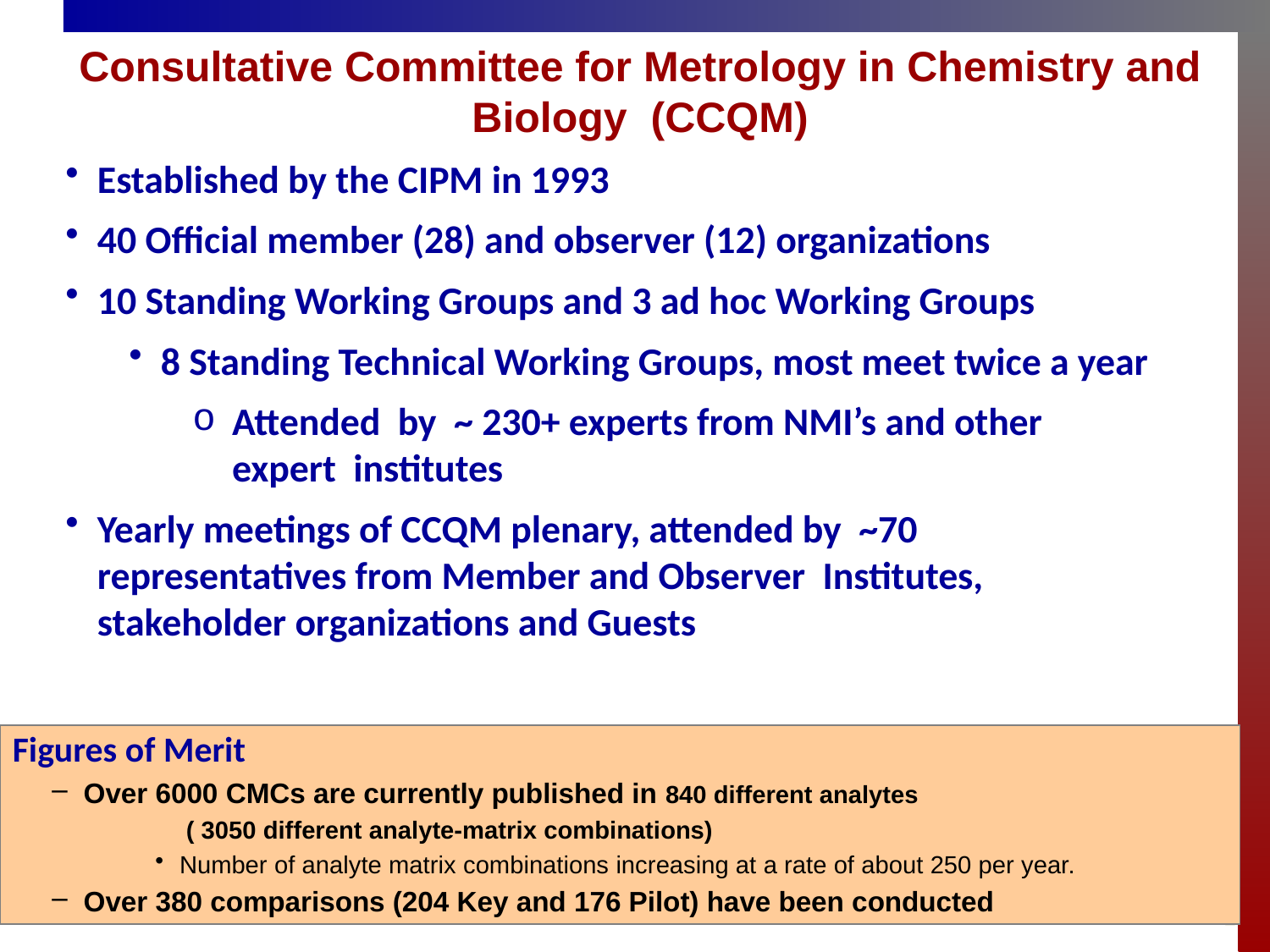

Consultative Committee for Metrology in Chemistry and Biology  (CCQM)
Established by the CIPM in 1993
40 Official member (28) and observer (12) organizations
10 Standing Working Groups and 3 ad hoc Working Groups
8 Standing Technical Working Groups, most meet twice a year
Attended  by  ~ 230+ experts from NMI’s and other expert  institutes
Yearly meetings of CCQM plenary, attended by  ~70  representatives from Member and Observer  Institutes,  stakeholder organizations and Guests
Figures of Merit
Over 6000 CMCs are currently published in 840 different analytes
	 ( 3050 different analyte‐matrix combinations)
Number of analyte matrix combinations increasing at a rate of about 250 per year.
Over 380 comparisons (204 Key and 176 Pilot) have been conducted
2